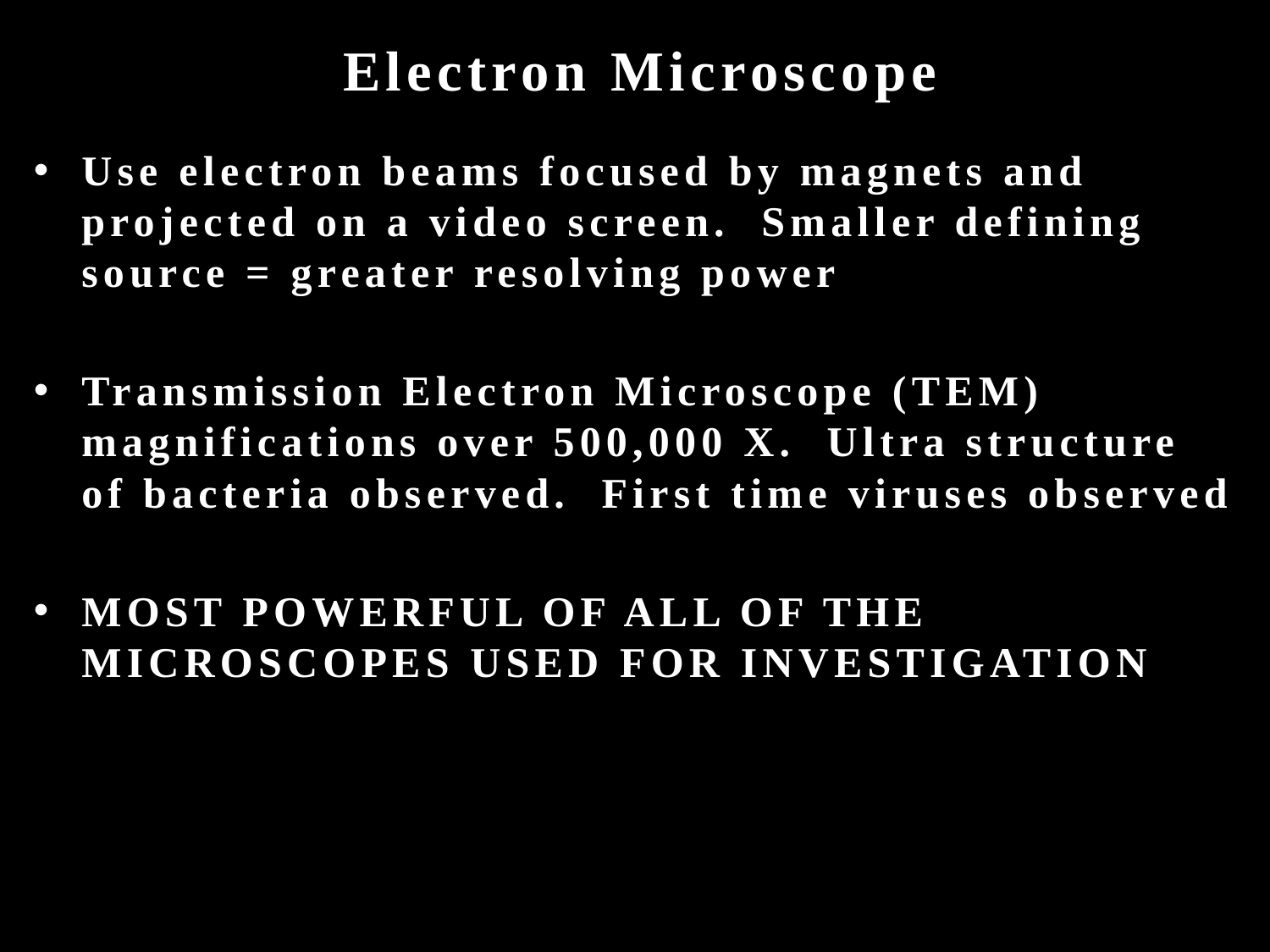

# Electron Microscope
Use electron beams focused by magnets and projected on a video screen.  Smaller defining source = greater resolving power

Transmission Electron Microscope (TEM) magnifications over 500,000 X.  Ultra structure of bacteria observed.  First time viruses observed

MOST POWERFUL OF ALL OF THE MICROSCOPES USED FOR INVESTIGATION